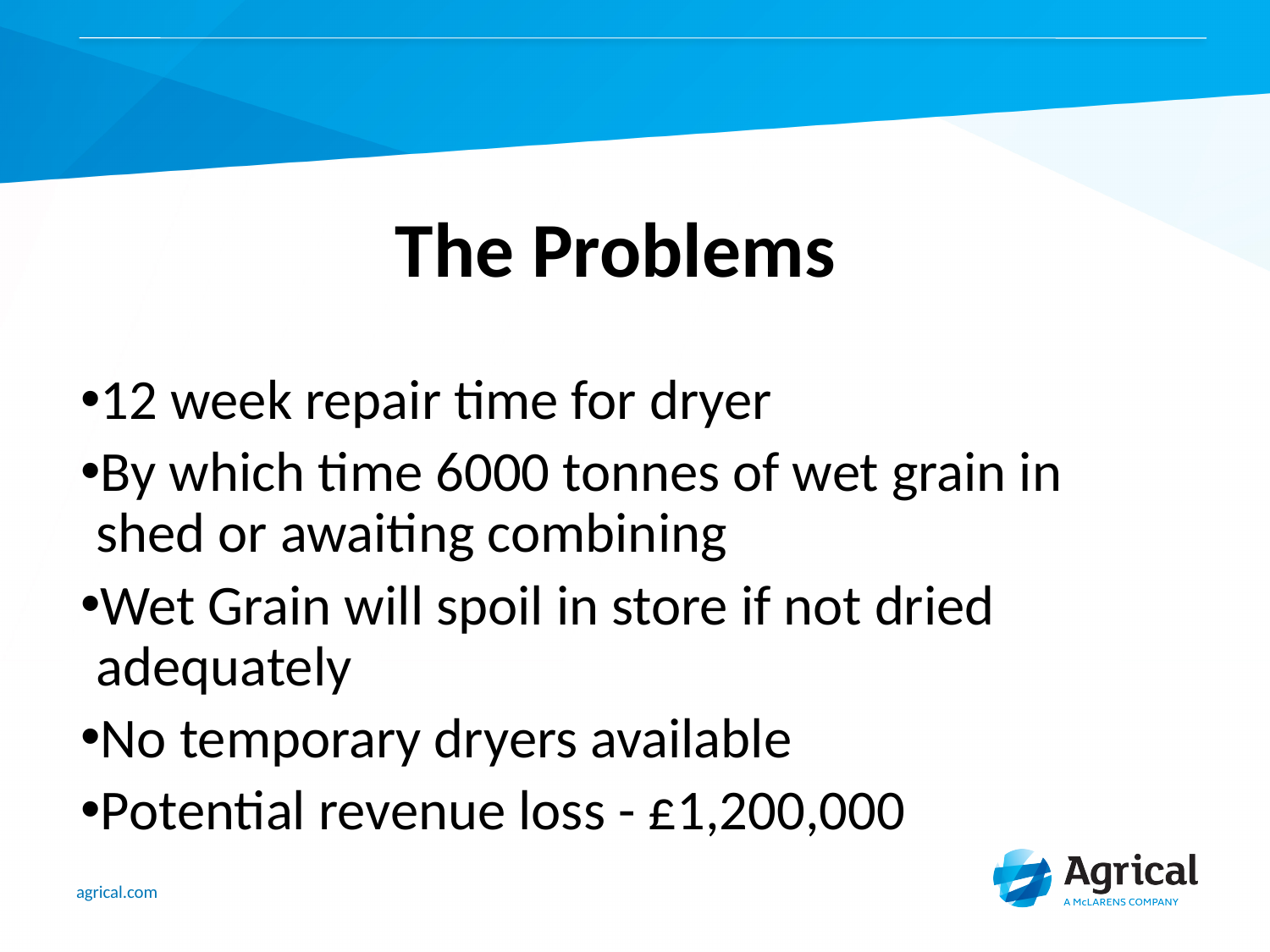

# The Problems

12 week repair time for dryer
By which time 6000 tonnes of wet grain in shed or awaiting combining
Wet Grain will spoil in store if not dried adequately
No temporary dryers available
Potential revenue loss - £1,200,000